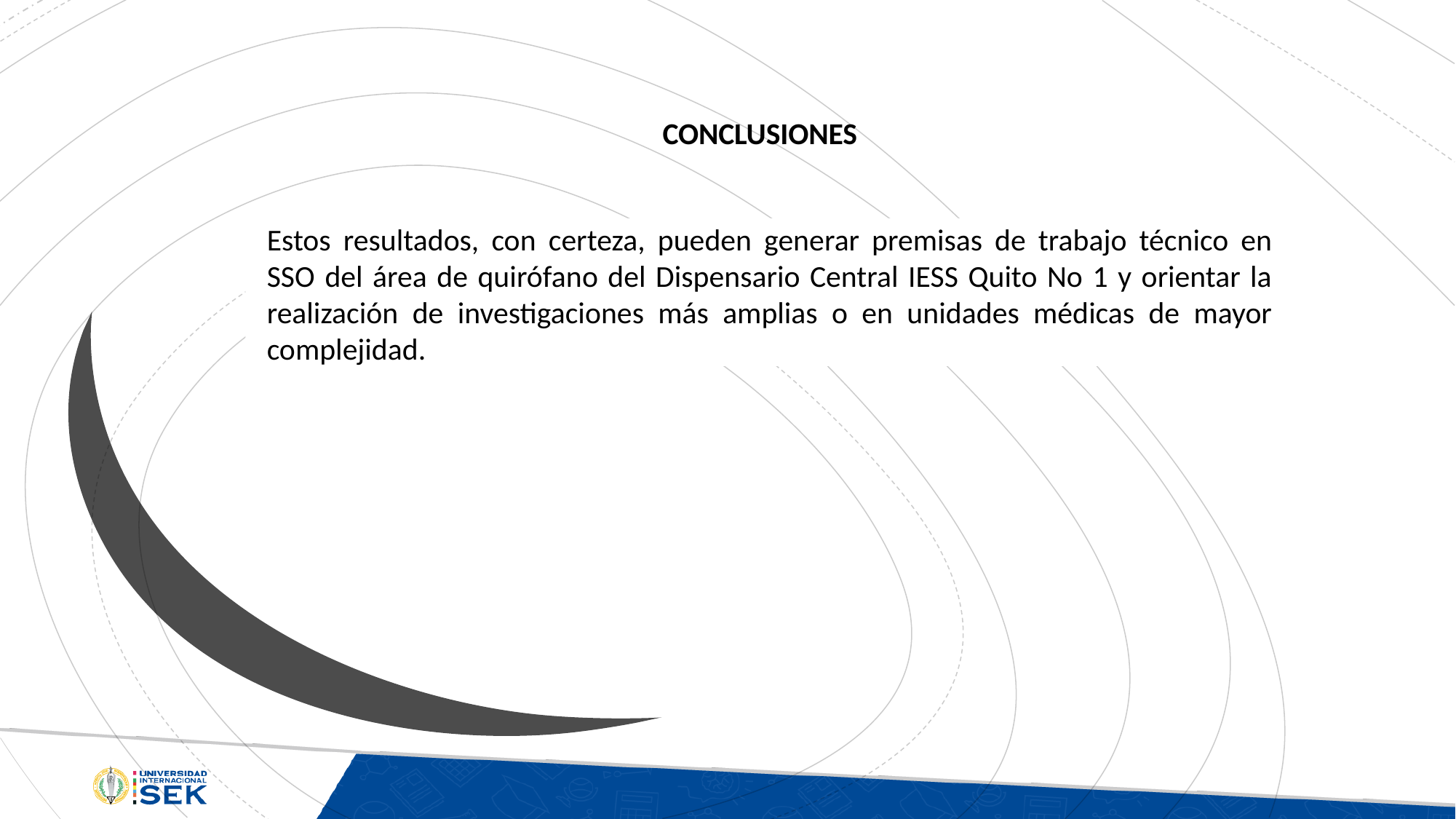

CONCLUSIONES

Estos resultados, con certeza, pueden generar premisas de trabajo técnico en SSO del área de quirófano del Dispensario Central IESS Quito No 1 y orientar la realización de investigaciones más amplias o en unidades médicas de mayor complejidad.